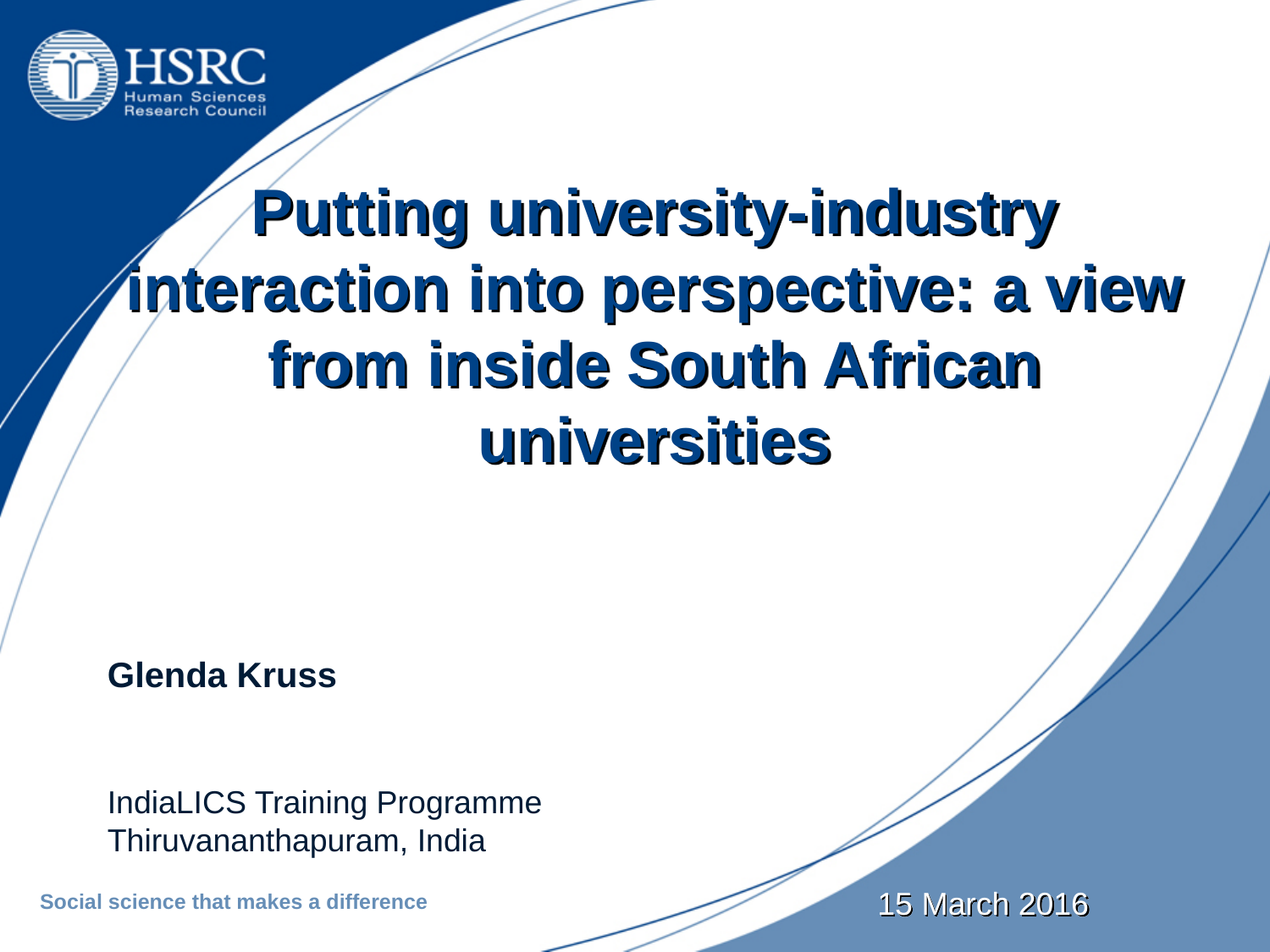

# Putting university-industry interaction into perspective: a view from inside South African universities
Glenda Kruss

IndiaLICS Training Programme
Thiruvananthapuram, India
15 March 2016
Social science that makes a difference